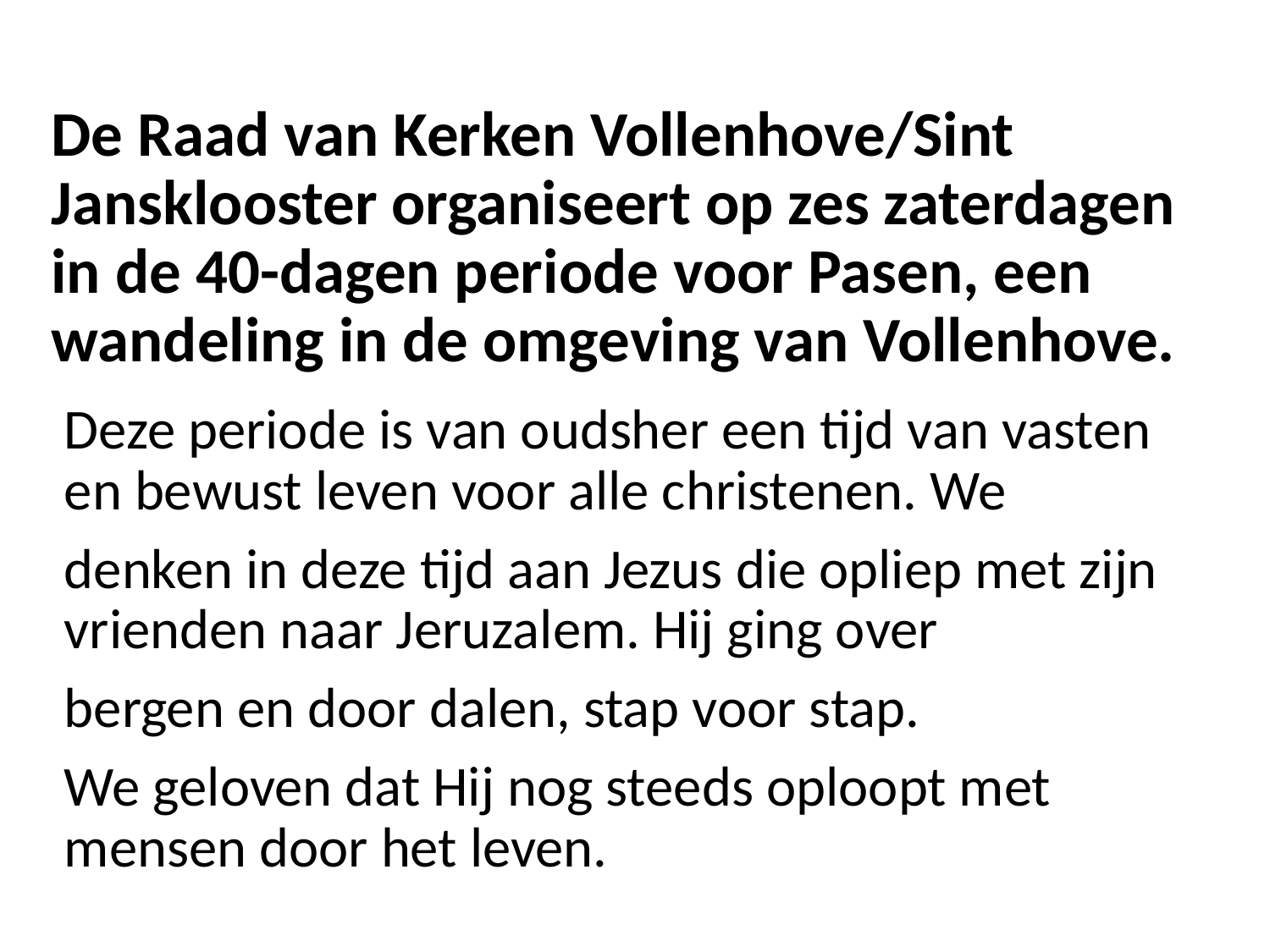

# De Raad van Kerken Vollenhove/Sint Jansklooster organiseert op zes zaterdagen in de 40-dagen periode voor Pasen, een wandeling in de omgeving van Vollenhove.
Deze periode is van oudsher een tijd van vasten en bewust leven voor alle christenen. We
denken in deze tijd aan Jezus die opliep met zijn vrienden naar Jeruzalem. Hij ging over
bergen en door dalen, stap voor stap.
We geloven dat Hij nog steeds oploopt met mensen door het leven.